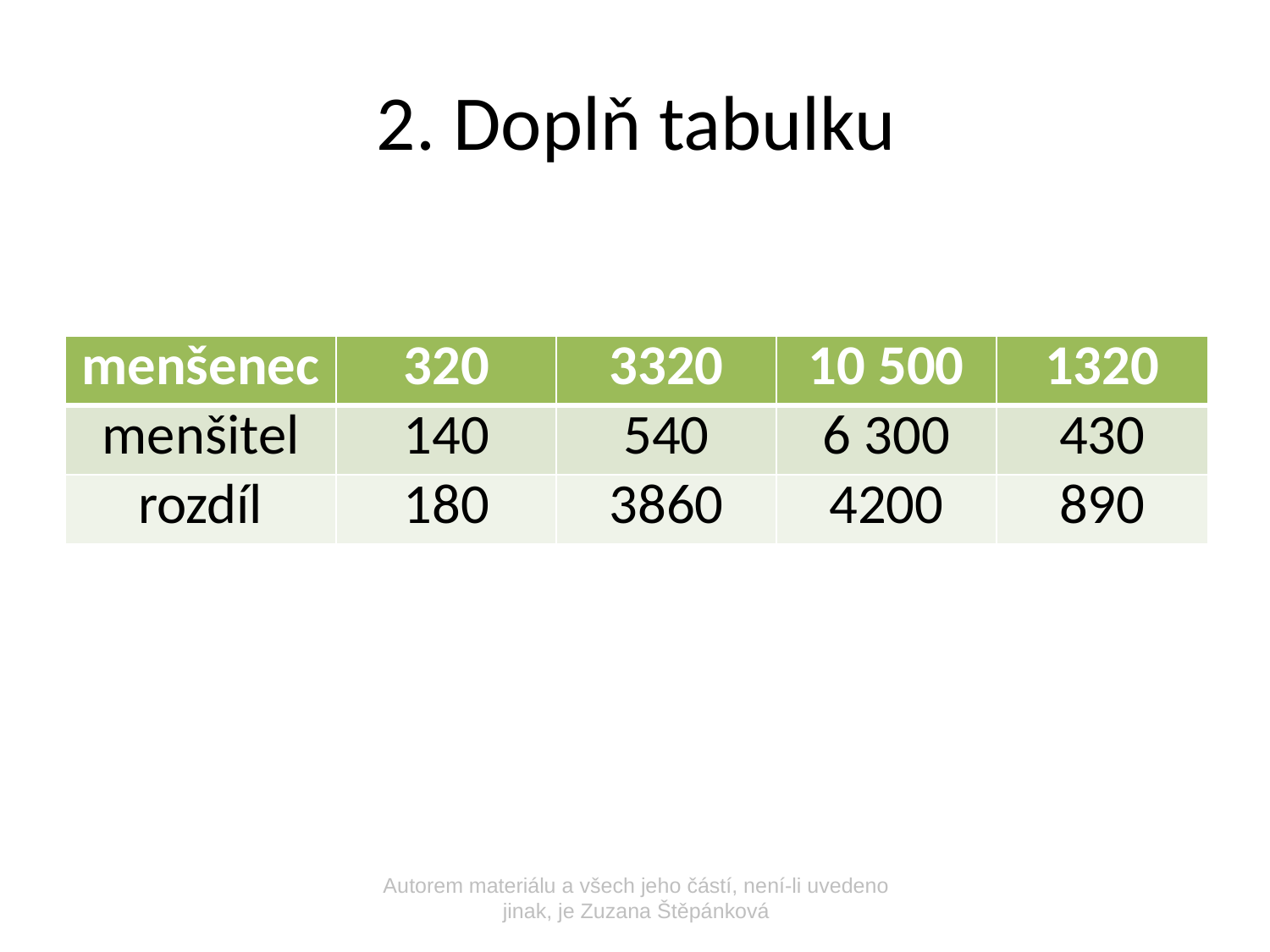

2. Doplň tabulku
| menšenec | 320 | 3320 | 10 500 | 1320 |
| --- | --- | --- | --- | --- |
| menšitel | 140 | 540 | 6 300 | 430 |
| rozdíl | 180 | 3860 | 4200 | 890 |
Autorem materiálu a všech jeho částí, není-li uvedeno jinak, je Zuzana Štěpánková